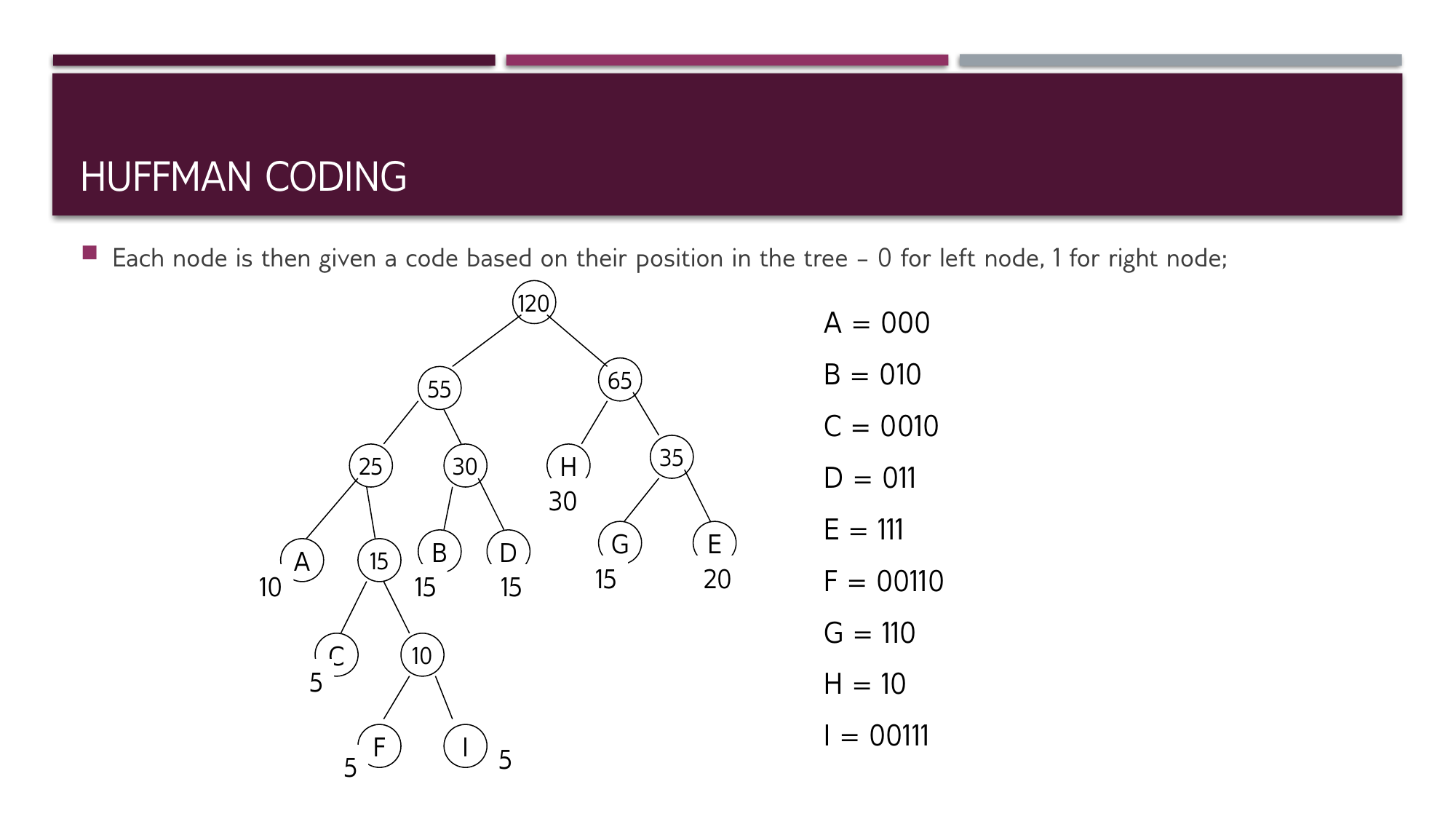

# Huffman Coding
Each node is then given a code based on their position in the tree – 0 for left node, 1 for right node;
120
A = 000
B = 010
C = 0010
D = 011
E = 111
F = 00110
G = 110
H = 10
I = 00111

65
55

35
25
30
H

30

G
E
B
D
A
15
15
20
10
15
15

C
10
5

F
I
5
5